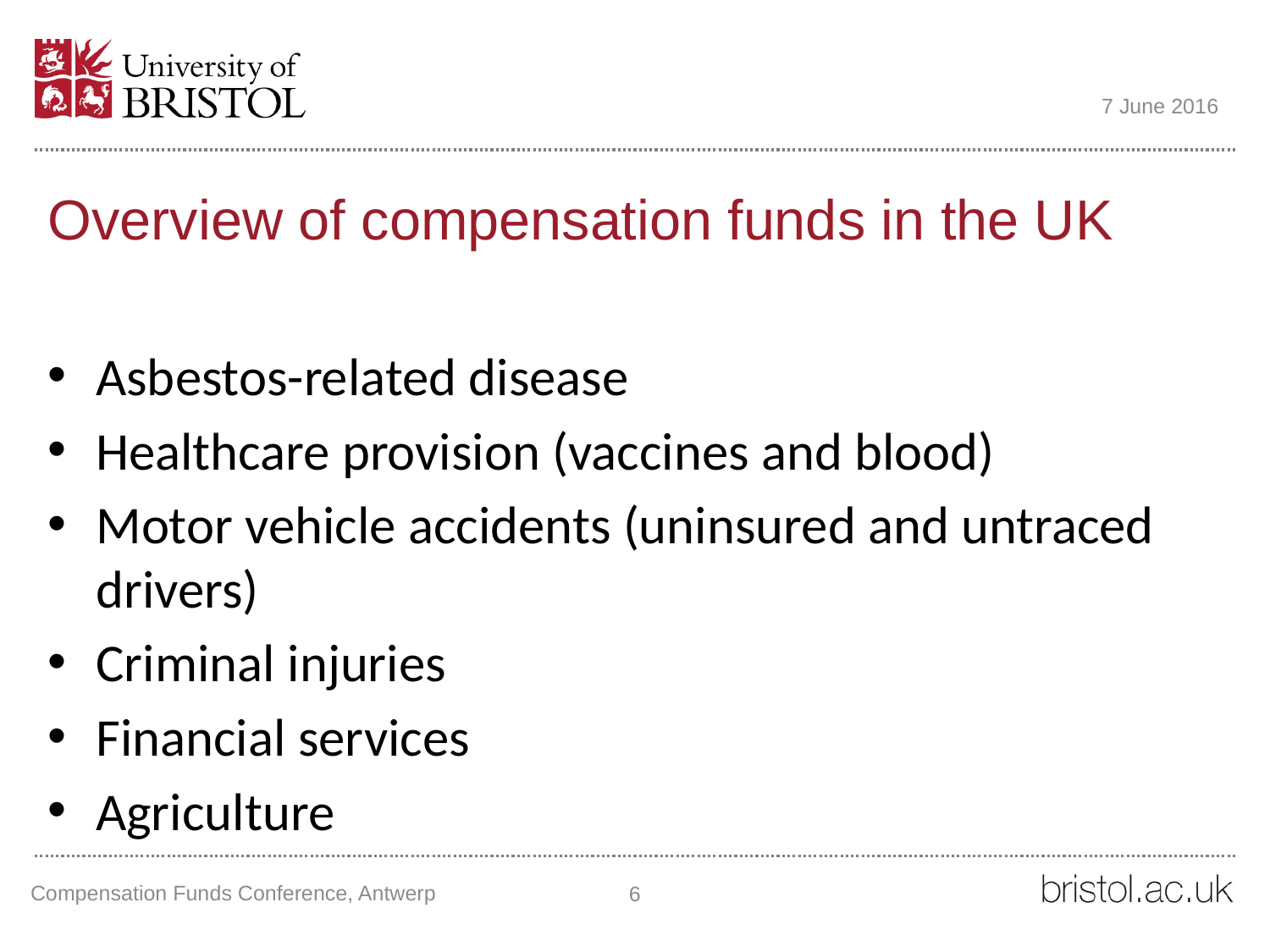

7 June 2016

# Overview of compensation funds in the UK
Asbestos-related disease
Healthcare provision (vaccines and blood)
Motor vehicle accidents (uninsured and untraced drivers)
Criminal injuries
Financial services
Agriculture

Compensation Funds Conference, Antwerp
6